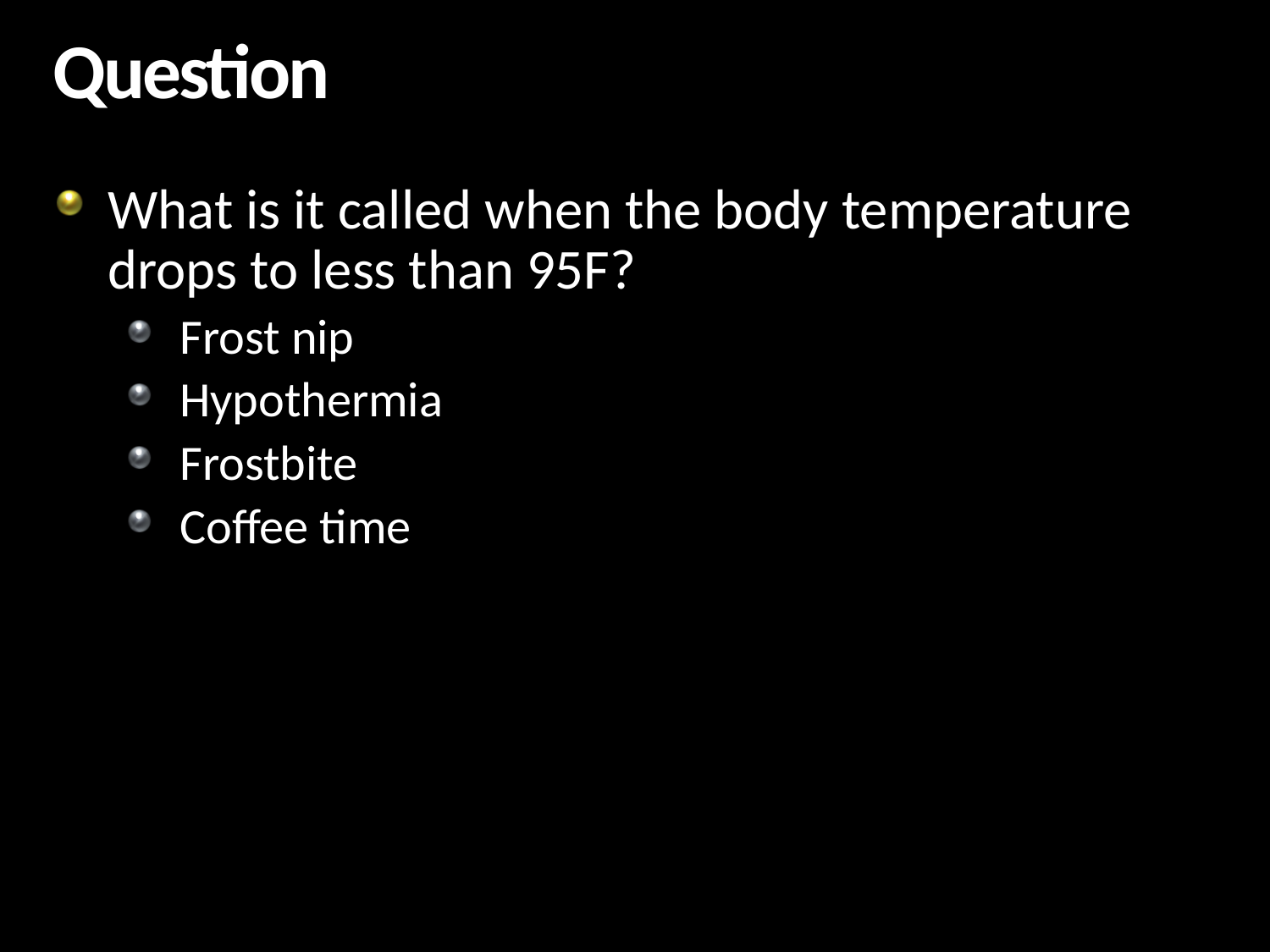

# Question
What is it called when the body temperature drops to less than 95F?
Frost nip
Hypothermia
Frostbite
Coffee time